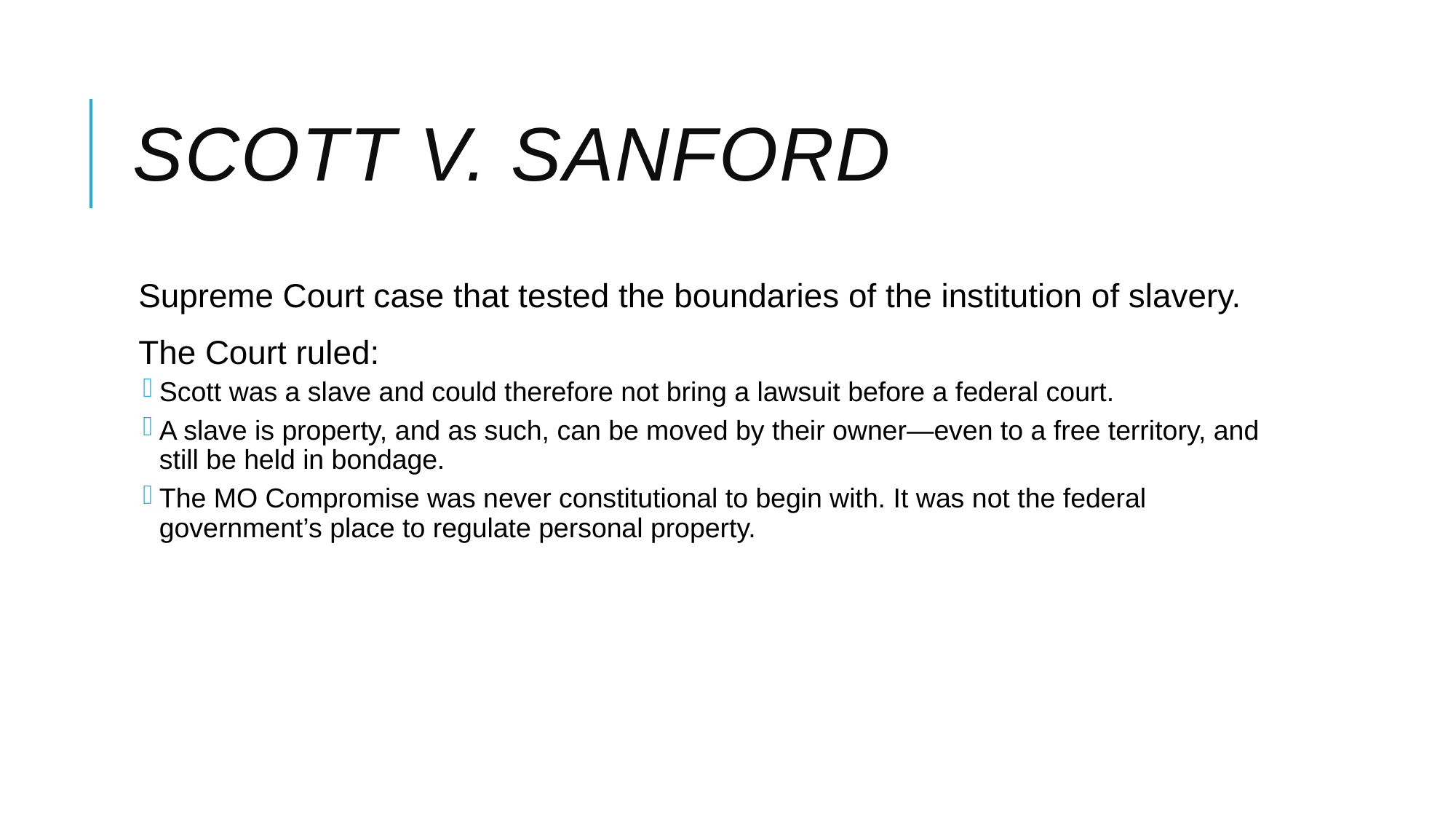

# Scott v. Sanford
Supreme Court case that tested the boundaries of the institution of slavery.
The Court ruled:
Scott was a slave and could therefore not bring a lawsuit before a federal court.
A slave is property, and as such, can be moved by their owner—even to a free territory, and still be held in bondage.
The MO Compromise was never constitutional to begin with. It was not the federal government’s place to regulate personal property.